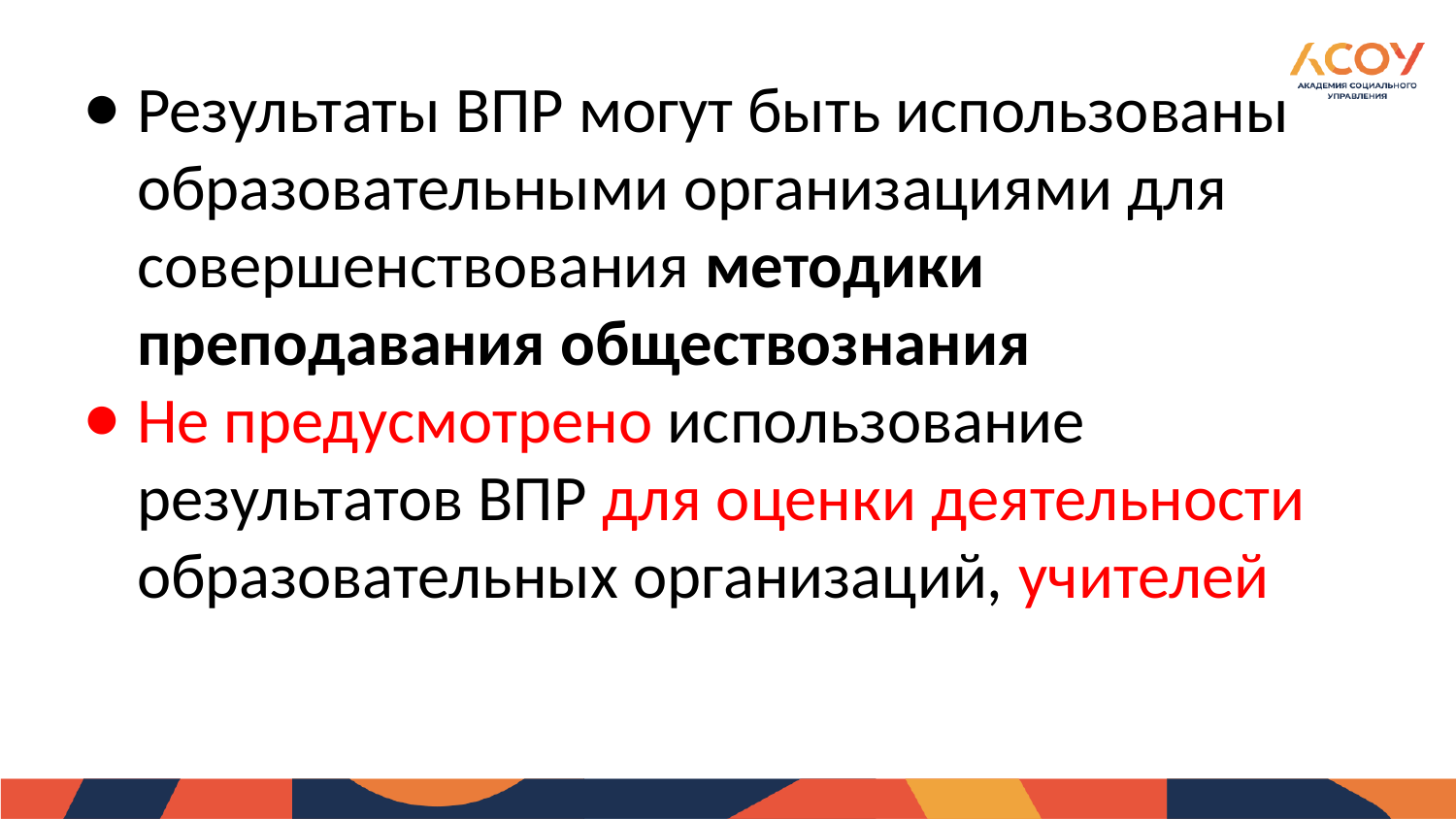

Результаты ВПР могут быть использованы образовательными организациями для совершенствования методики преподавания обществознания
Не предусмотрено использование результатов ВПР для оценки деятельности образовательных организаций, учителей